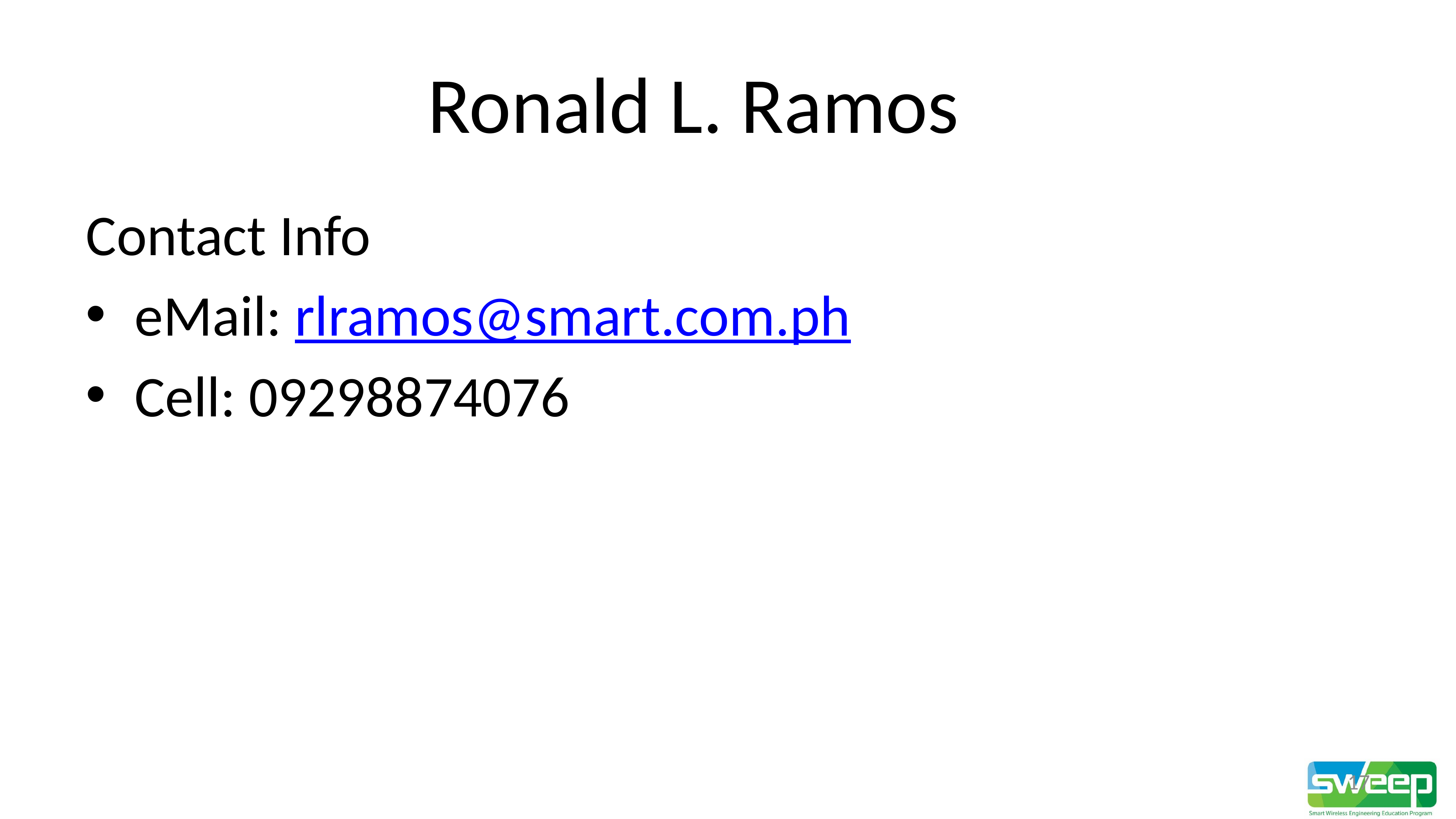

# Ronald L. Ramos
Contact Info
eMail: rlramos@smart.com.ph
Cell: 09298874076

17